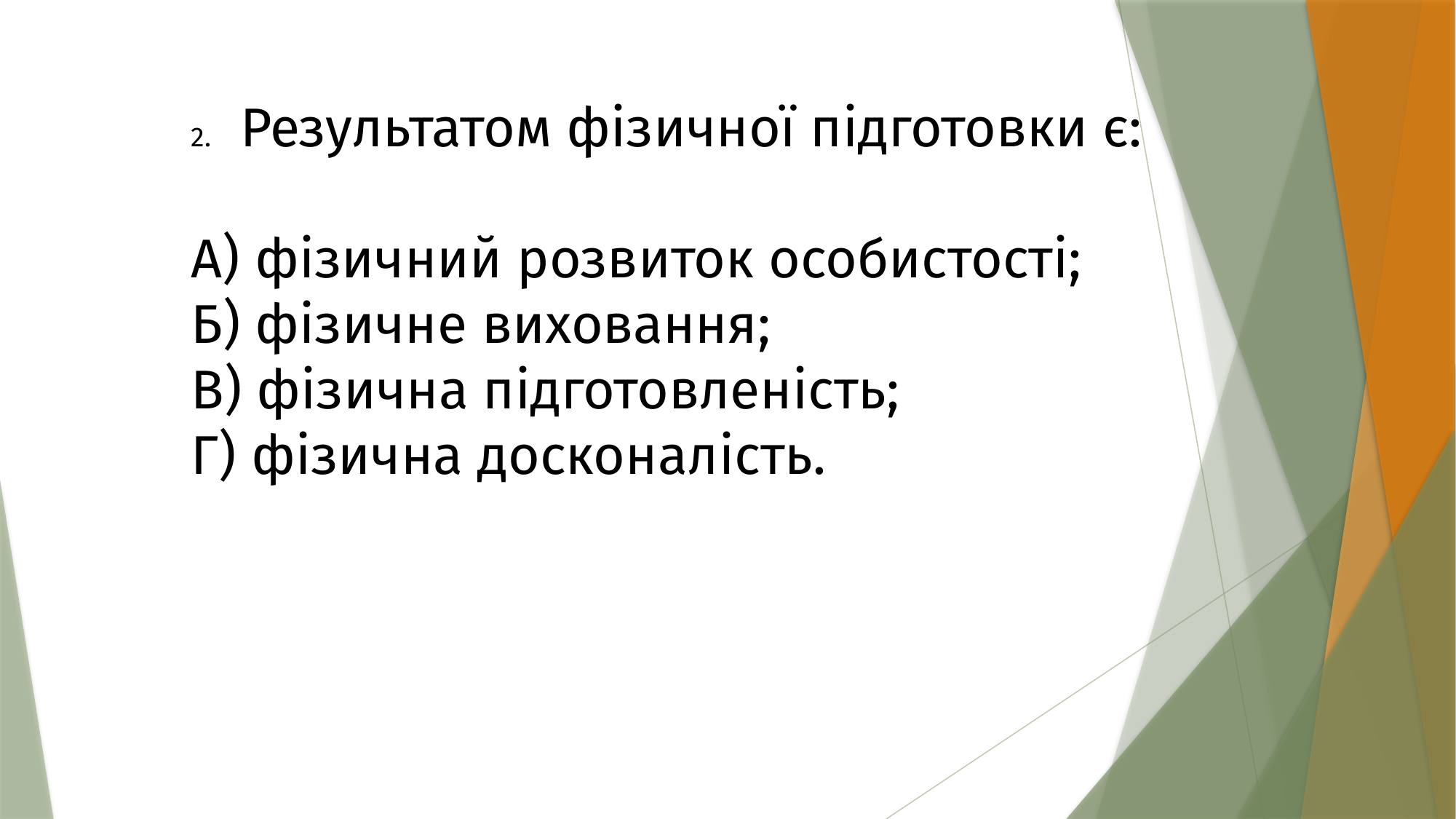

2.  Результатом фізичної підготовки є:

А) фізичний розвиток особистості;
Б) фізичне виховання;
В) фізична підготовленість;
Г) фізична досконалість.